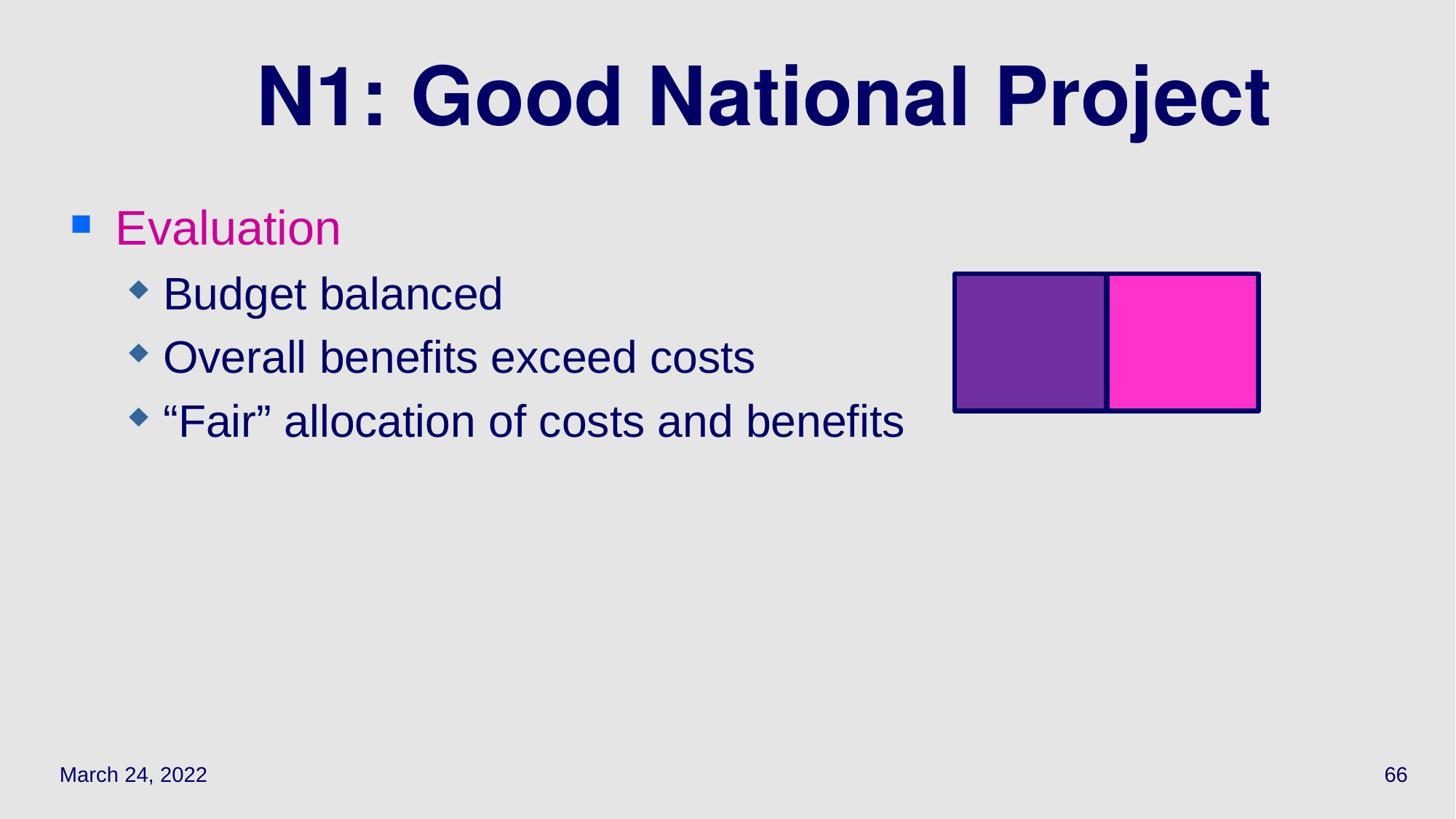

66
# N1: Good National Project
Evaluation
Budget balanced
Overall benefits exceed costs
“Fair” allocation of costs and benefits

March 24, 2022